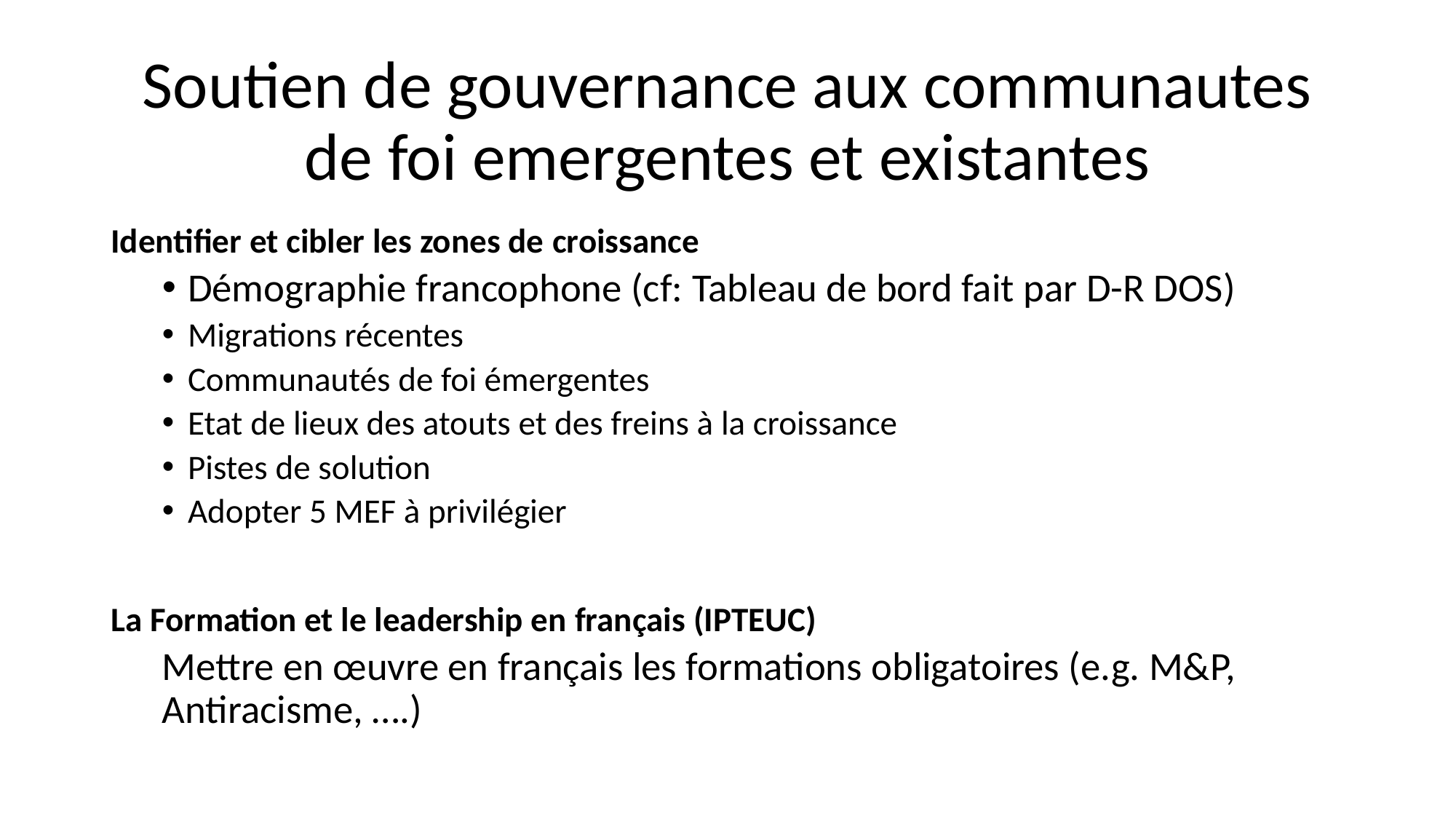

# Soutien de gouvernance aux communautes de foi emergentes et existantes
Identifier et cibler les zones de croissance
Démographie francophone (cf: Tableau de bord fait par D-R DOS)
Migrations récentes
Communautés de foi émergentes
Etat de lieux des atouts et des freins à la croissance
Pistes de solution
Adopter 5 MEF à privilégier

La Formation et le leadership en français (IPTEUC)
Mettre en œuvre en français les formations obligatoires (e.g. M&P, Antiracisme, ….)